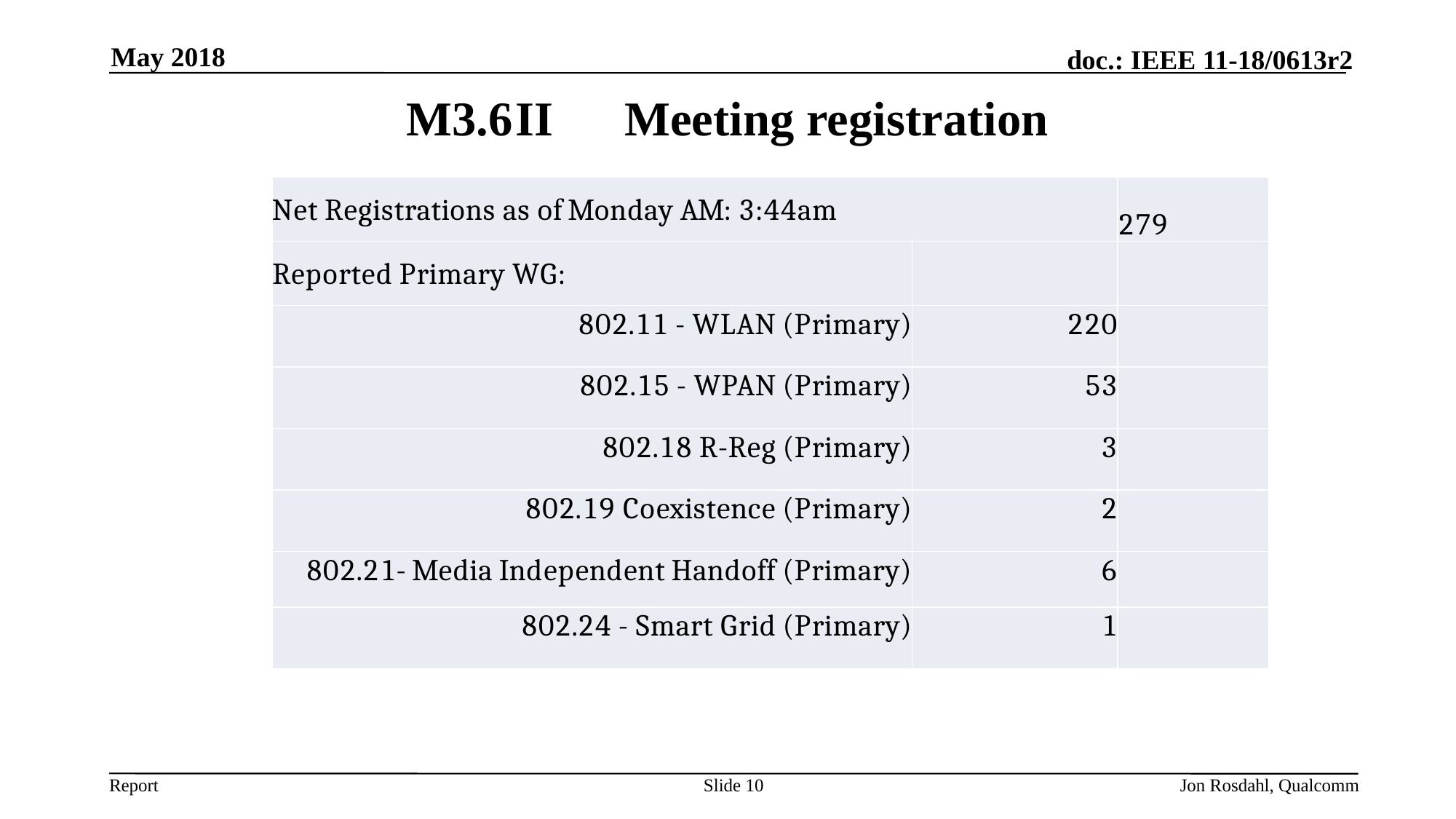

May 2018
# M3.6	II	Meeting registration
| Net Registrations as of Monday AM: 3:44am |  | 279 |
| --- | --- | --- |
| Reported Primary WG: |  |  |
| 802.11 - WLAN (Primary) | 220 |  |
| 802.15 - WPAN (Primary) | 53 |  |
| 802.18 R-Reg (Primary) | 3 |  |
| 802.19 Coexistence (Primary) | 2 |  |
| 802.21- Media Independent Handoff (Primary) | 6 |  |
| 802.24 - Smart Grid (Primary) | 1 |  |
Slide 10
Jon Rosdahl, Qualcomm